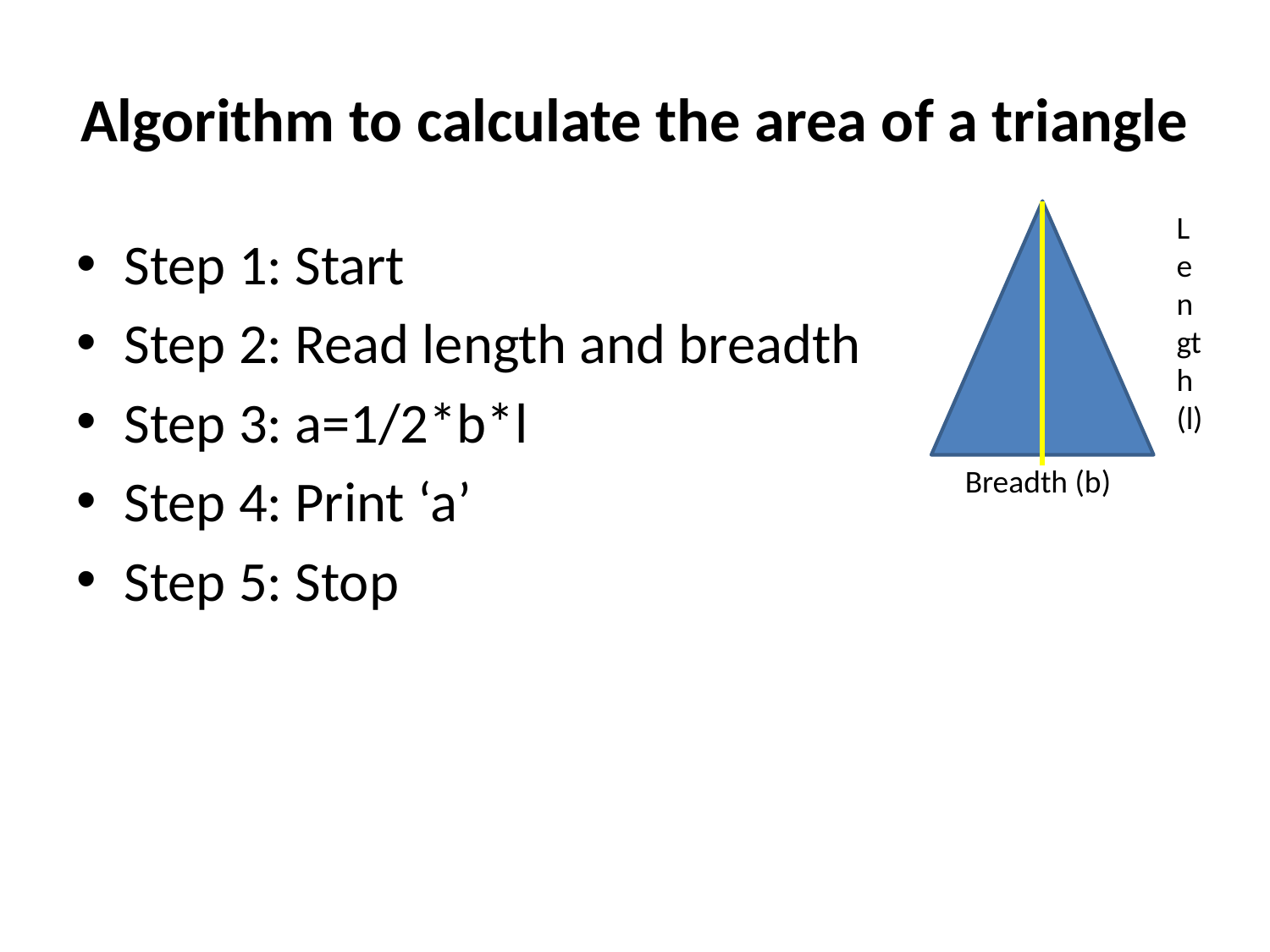

# Algorithm to calculate the area of a triangle

Length (l)
Step 1: Start
Step 2: Read length and breadth
Step 3: a=1/2*b*l
Step 4: Print ‘a’
Step 5: Stop
Breadth (b)